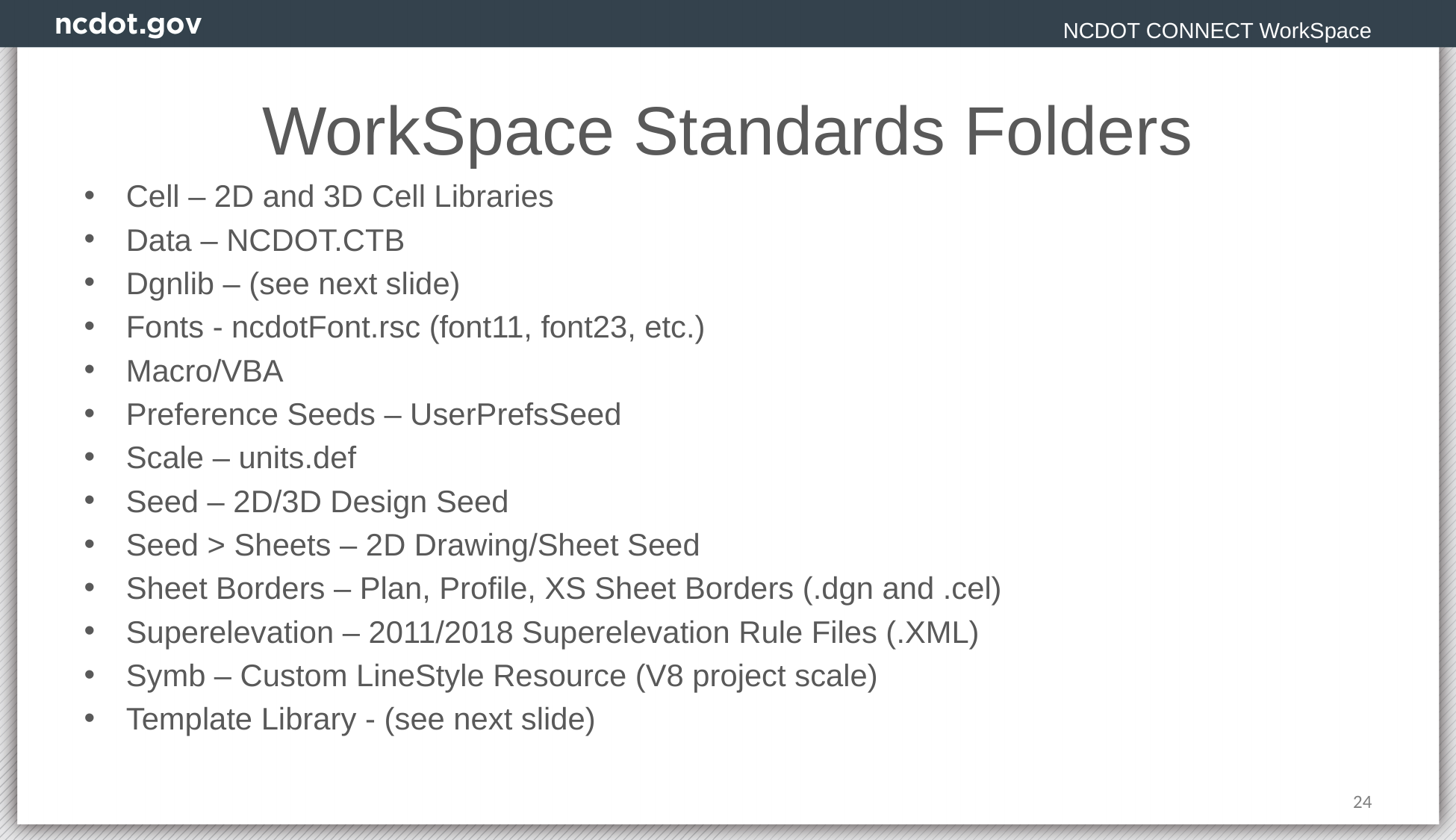

NCDOT CONNECT WorkSpace
# WorkSpace Standards Folders
Cell – 2D and 3D Cell Libraries
Data – NCDOT.CTB
Dgnlib – (see next slide)
Fonts - ncdotFont.rsc (font11, font23, etc.)
Macro/VBA
Preference Seeds – UserPrefsSeed
Scale – units.def
Seed – 2D/3D Design Seed
Seed > Sheets – 2D Drawing/Sheet Seed
Sheet Borders – Plan, Profile, XS Sheet Borders (.dgn and .cel)
Superelevation – 2011/2018 Superelevation Rule Files (.XML)
Symb – Custom LineStyle Resource (V8 project scale)
Template Library - (see next slide)

24